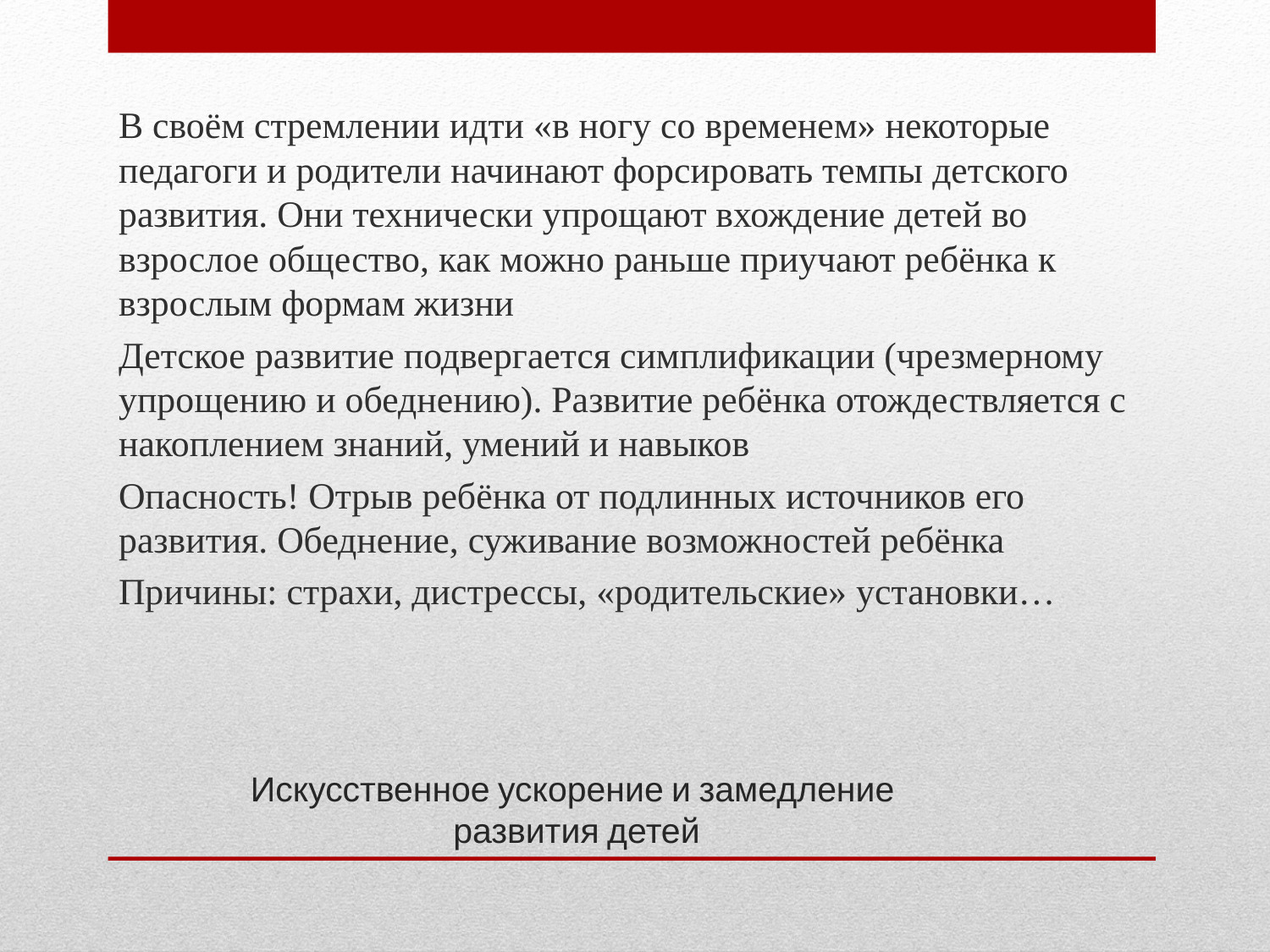

В своём стремлении идти «в ногу со временем» некоторые педагоги и родители начинают форсировать темпы детского развития. Они технически упрощают вхождение детей во взрослое общество, как можно раньше приучают ребёнка к взрослым формам жизни
Детское развитие подвергается симплификации (чрезмерному упрощению и обеднению). Развитие ребёнка отождествляется с накоплением знаний, умений и навыков
Опасность! Отрыв ребёнка от подлинных источников его развития. Обеднение, суживание возможностей ребёнка
Причины: страхи, дистрессы, «родительские» установки…

# Искусственное ускорение и замедление развития детей